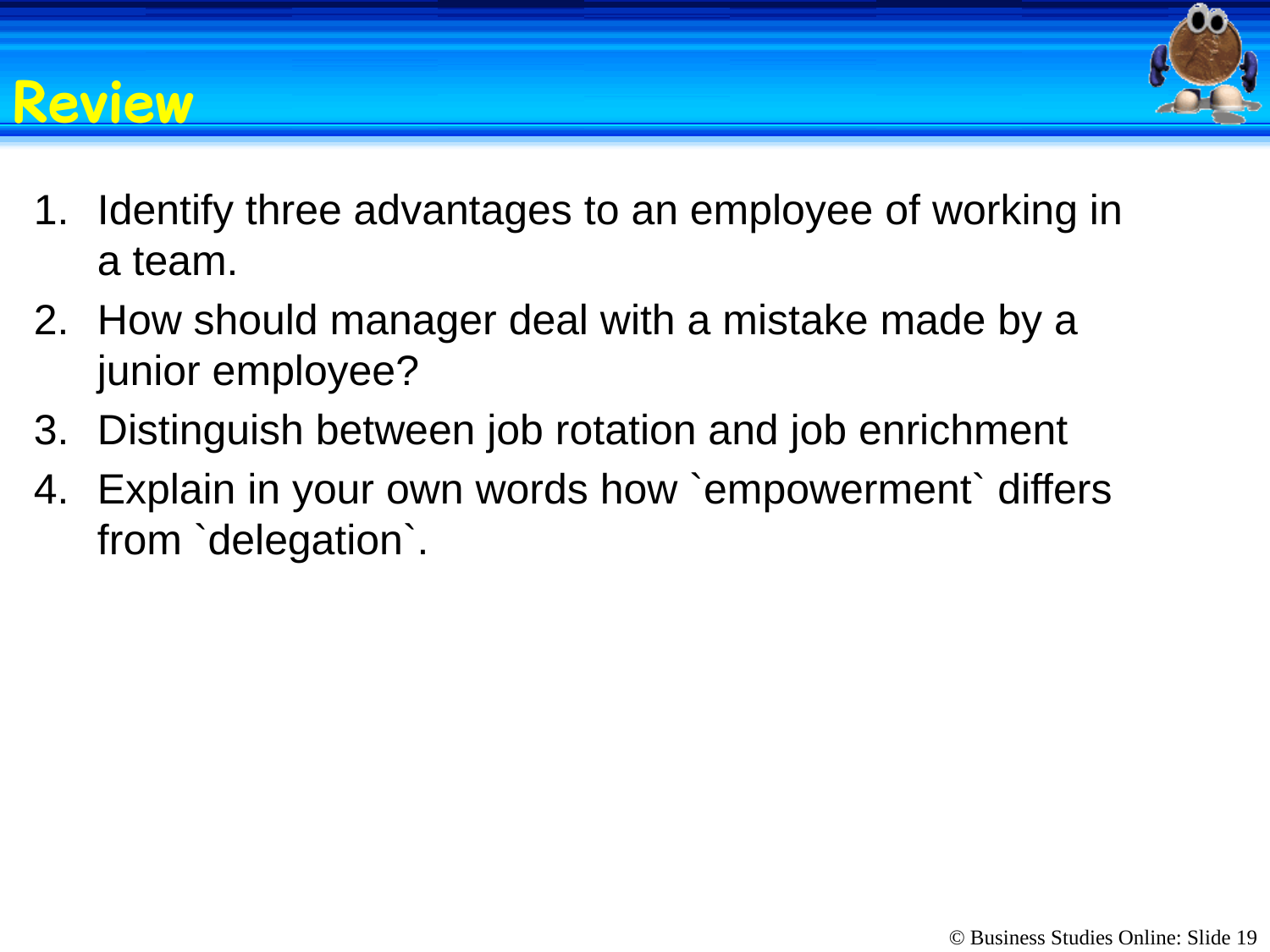

# Review
Identify three advantages to an employee of working in a team.
How should manager deal with a mistake made by a junior employee?
Distinguish between job rotation and job enrichment
Explain in your own words how `empowerment` differs from `delegation`.